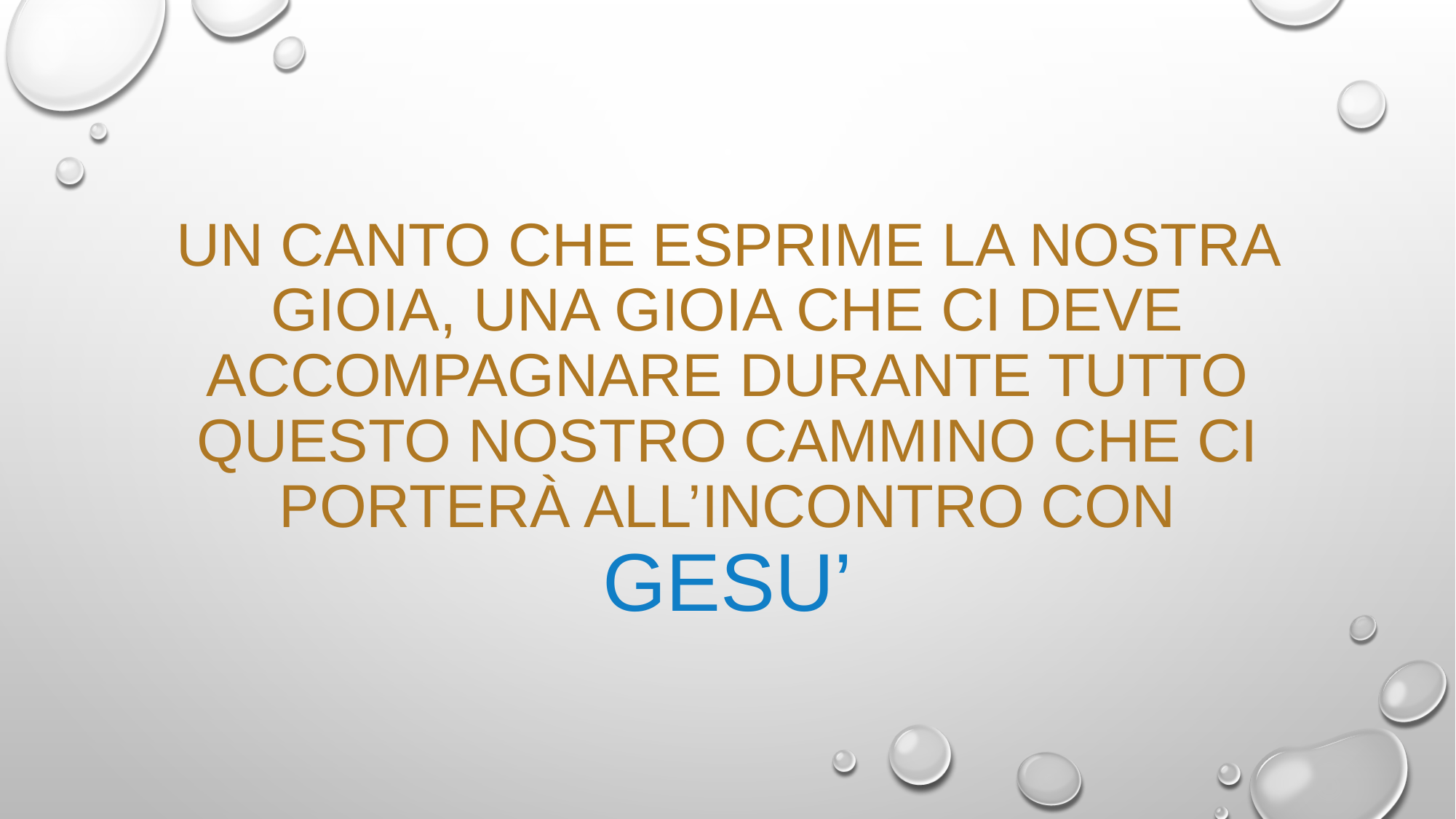

# Un canto che esprime la nostra gioia, una gioia che ci deve accompagnare durante tutto questo nostro cammino che ci porterà all’incontro con gesu’